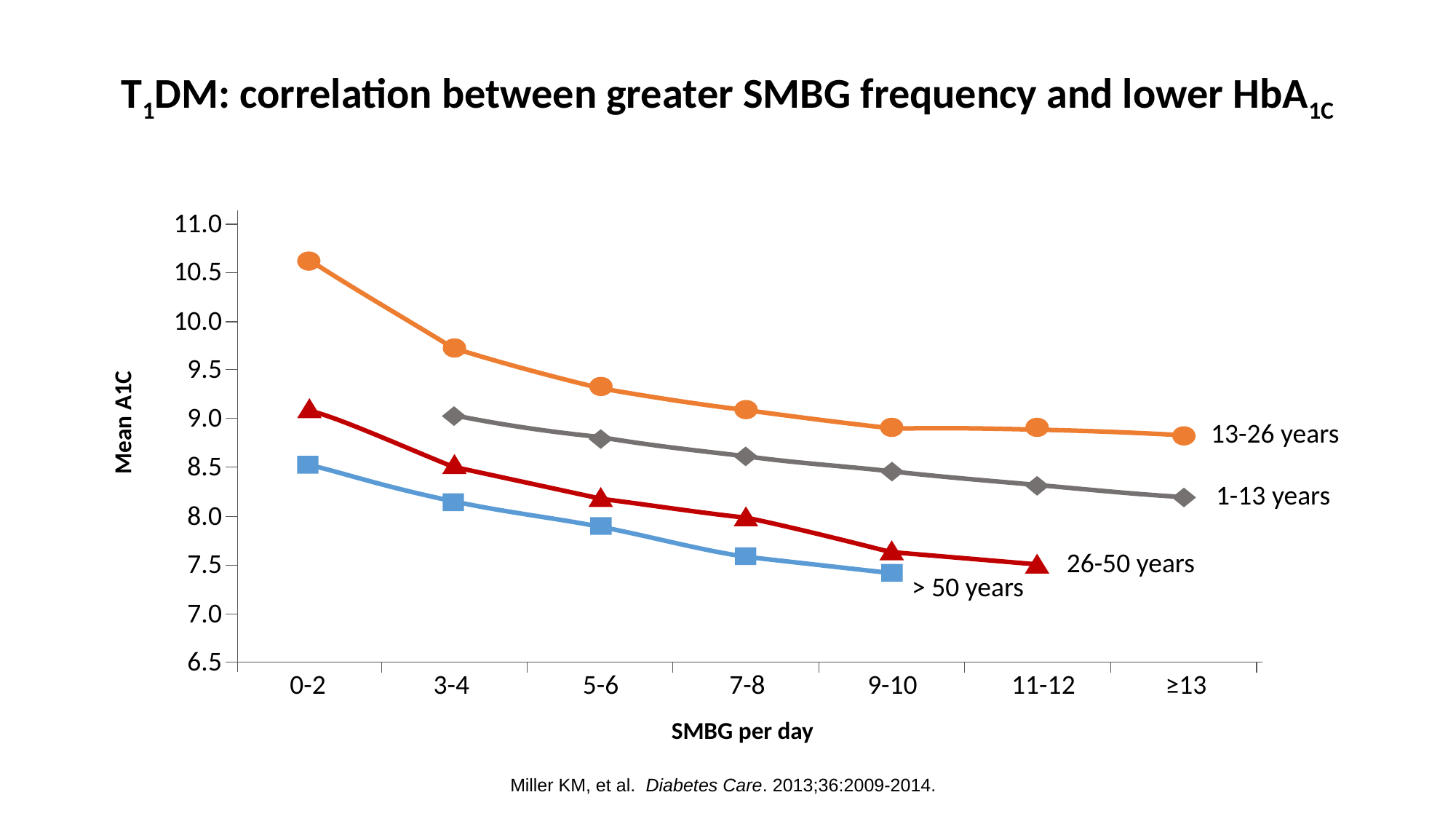

T1DM: correlation between greater SMBG frequency and lower HbA1C
11.0
10.5

10.0
9.5
9.0

Mean A1C

13-26 years
8.5

1-13 years
8.0
7.5
26-50 years
> 50 years
7.0
6.5
0-2
3-4
5-6
7-8
9-10
11-12
≥13
SMBG per day
Miller KM, et al.  Diabetes Care. 2013;36:2009-2014.